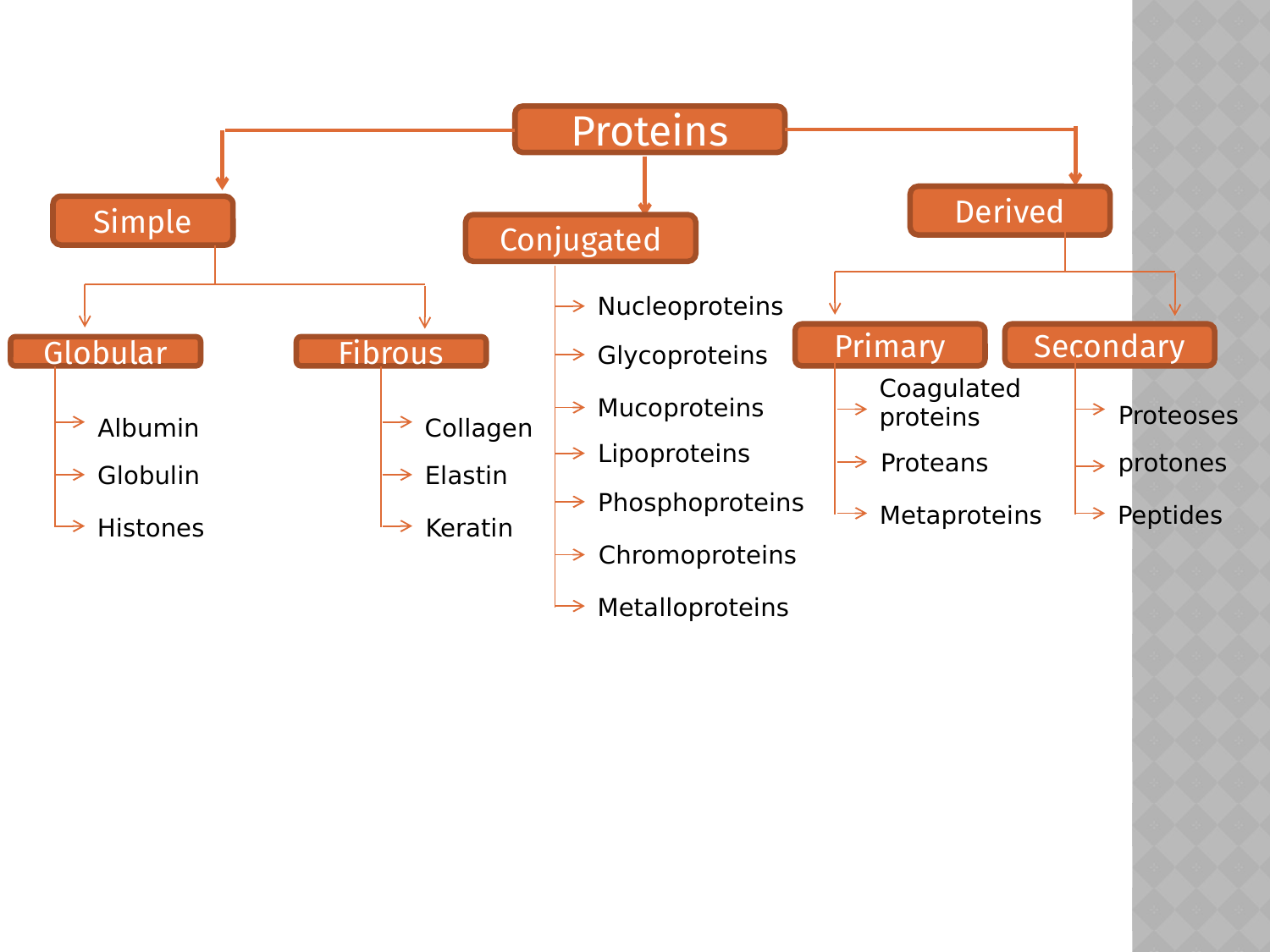

Proteins
Derived
Simple
Conjugated
Nucleoproteins
Primary
Secondary
Glycoproteins
Globular
Fibrous
Coagulated
proteins
Mucoproteins
Proteoses
Albumin
Collagen
Lipoproteins
Proteans
protones
Globulin
Elastin
Phosphoproteins
Metaproteins
Peptides
Histones
Keratin
Chromoproteins
Metalloproteins